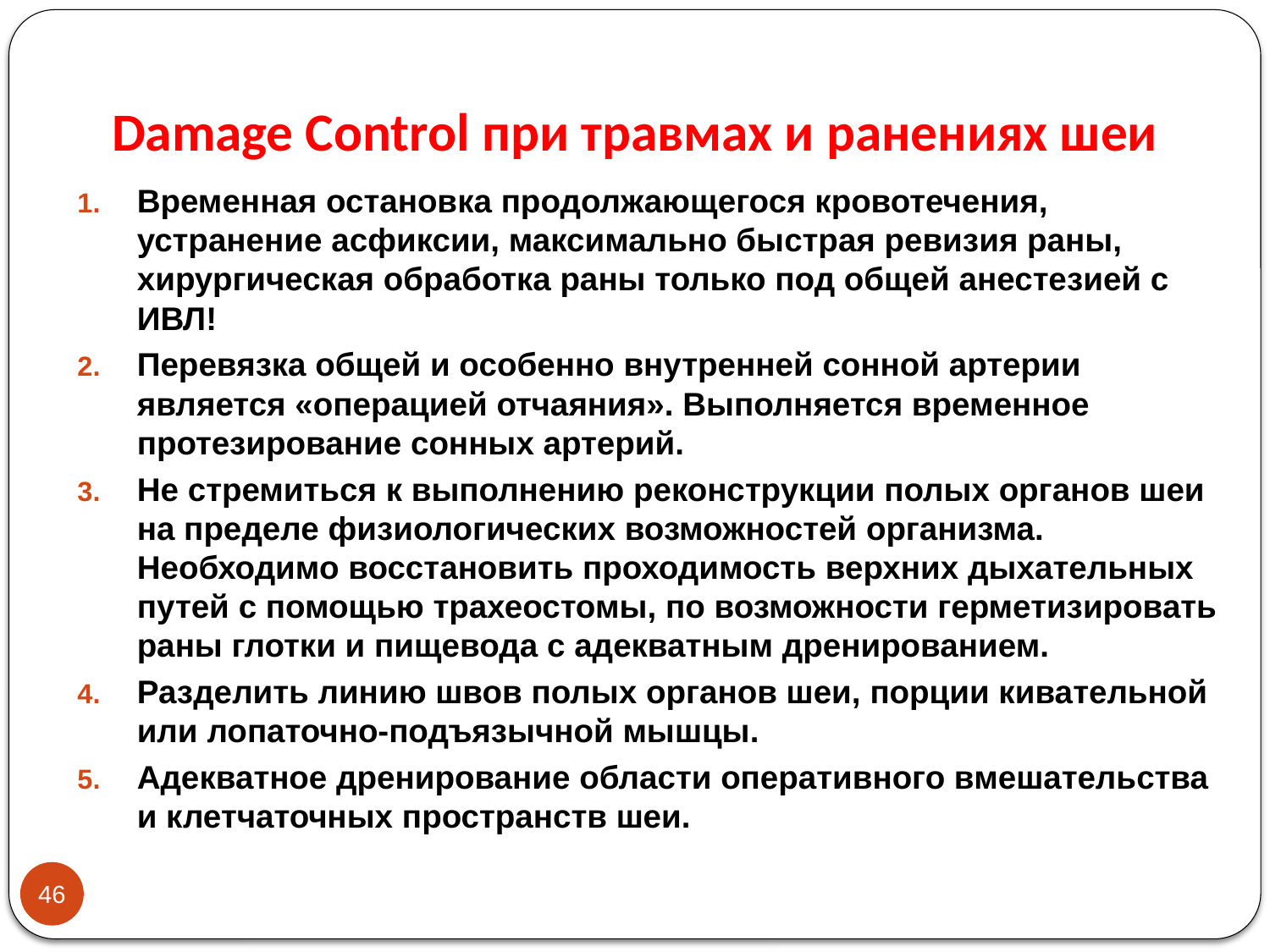

# Damage Control при травмах и ранениях шеи
Временная остановка продолжающегося кровотечения, устранение асфиксии, максимально быстрая ревизия раны, хирургическая обработка раны только под общей анестезией с ИВЛ!
Перевязка общей и особенно внутренней сонной артерии является «операцией отчаяния». Выполняется временное протезирование сонных артерий.
Не стремиться к выполнению реконструкции полых органов шеи на пределе физиологических возможностей организма. Необходимо восстановить проходимость верхних дыхательных путей с помощью трахеостомы, по возможности герметизировать раны глотки и пищевода с адекватным дренированием.
Разделить линию швов полых органов шеи, порции кивательной или лопаточно-подъязычной мышцы.
Адекватное дренирование области оперативного вмешательства и клетчаточных пространств шеи.
46